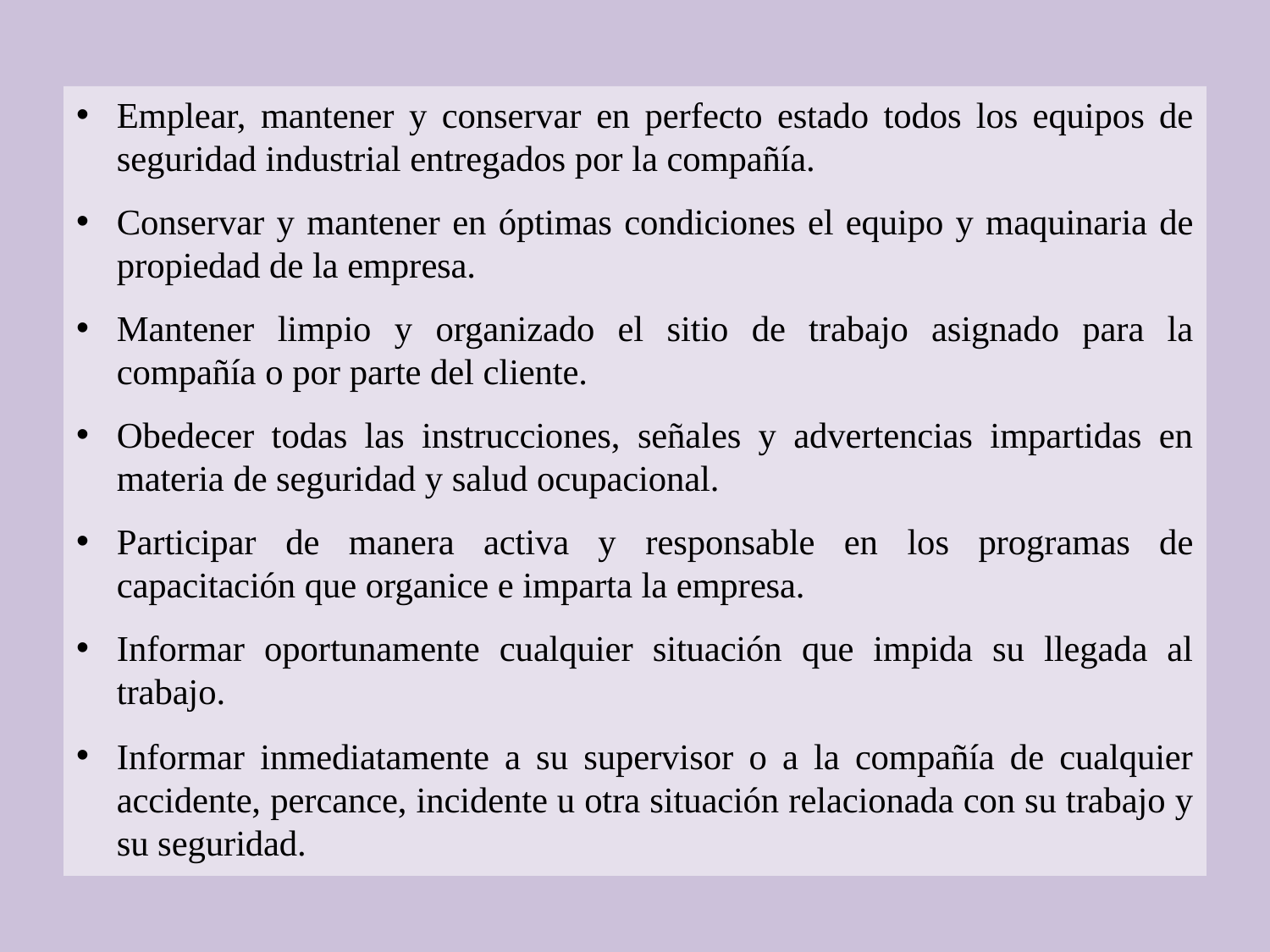

Emplear, mantener y conservar en perfecto estado todos los equipos de seguridad industrial entregados por la compañía.

Conservar y mantener en óptimas condiciones el equipo y maquinaria de propiedad de la empresa.

Mantener limpio y organizado el sitio de trabajo asignado para la compañía o por parte del cliente.

Obedecer todas las instrucciones, señales y advertencias impartidas en materia de seguridad y salud ocupacional.

Participar de manera activa y responsable en los programas de capacitación que organice e imparta la empresa.

Informar oportunamente cualquier situación que impida su llegada al trabajo.

Informar inmediatamente a su supervisor o a la compañía de cualquier accidente, percance, incidente u otra situación relacionada con su trabajo y su seguridad.